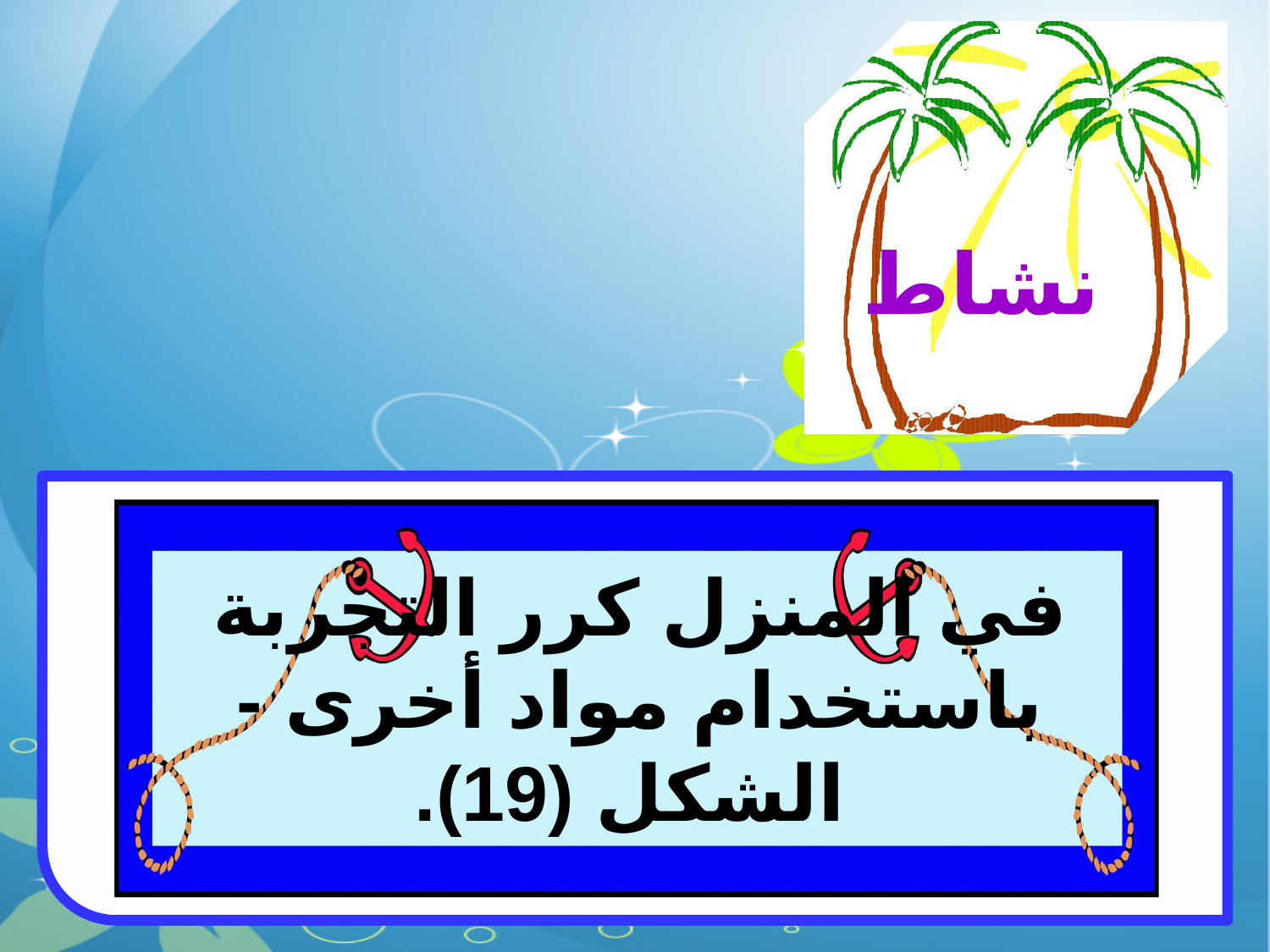

نشاط

في المنزل كرر التجربة
باستخدام مواد أخرى -
الشكل (19).